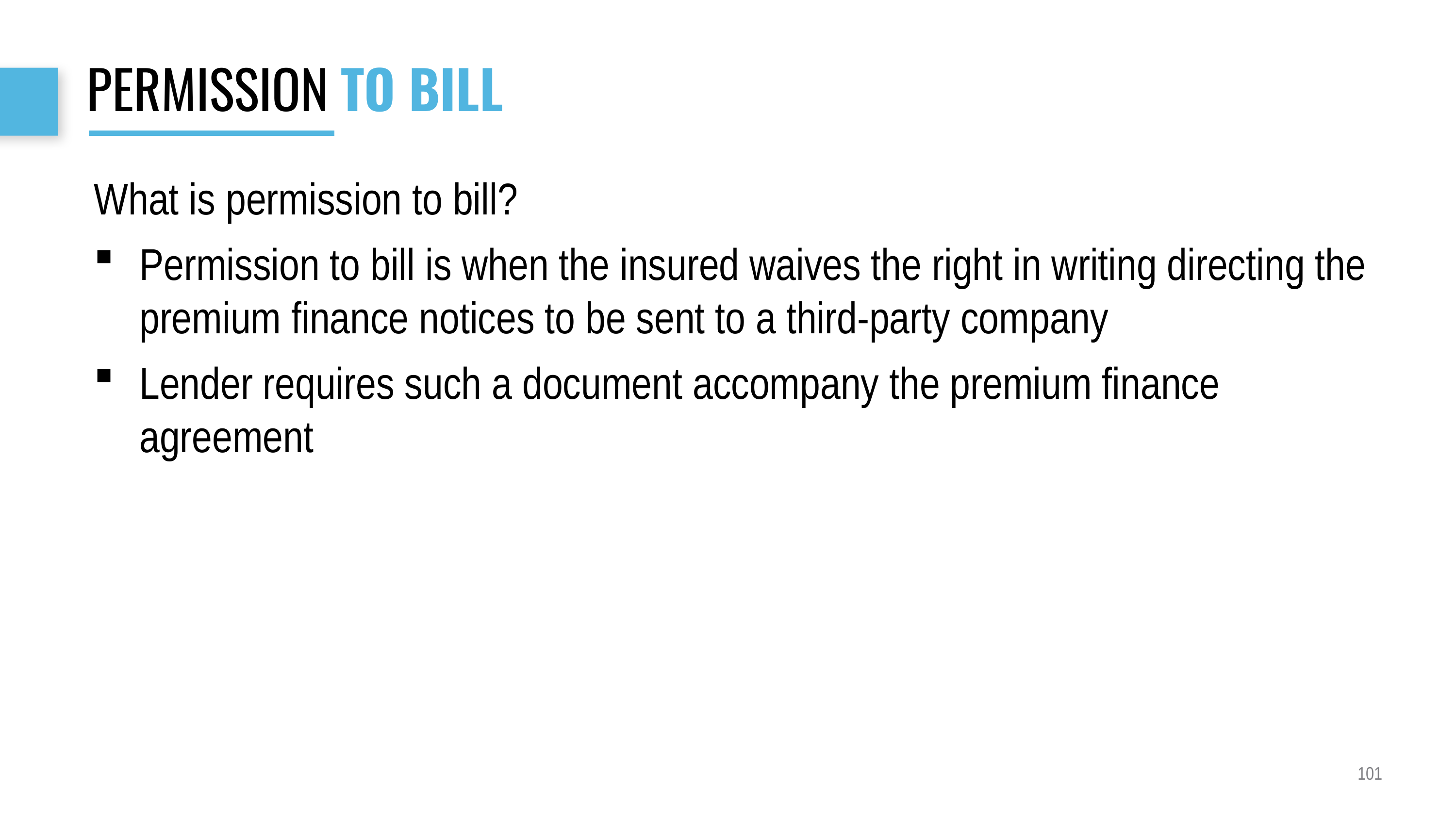

# Permission to bill
What is permission to bill?
Permission to bill is when the insured waives the right in writing directing the premium finance notices to be sent to a third-party company
Lender requires such a document accompany the premium finance agreement
101